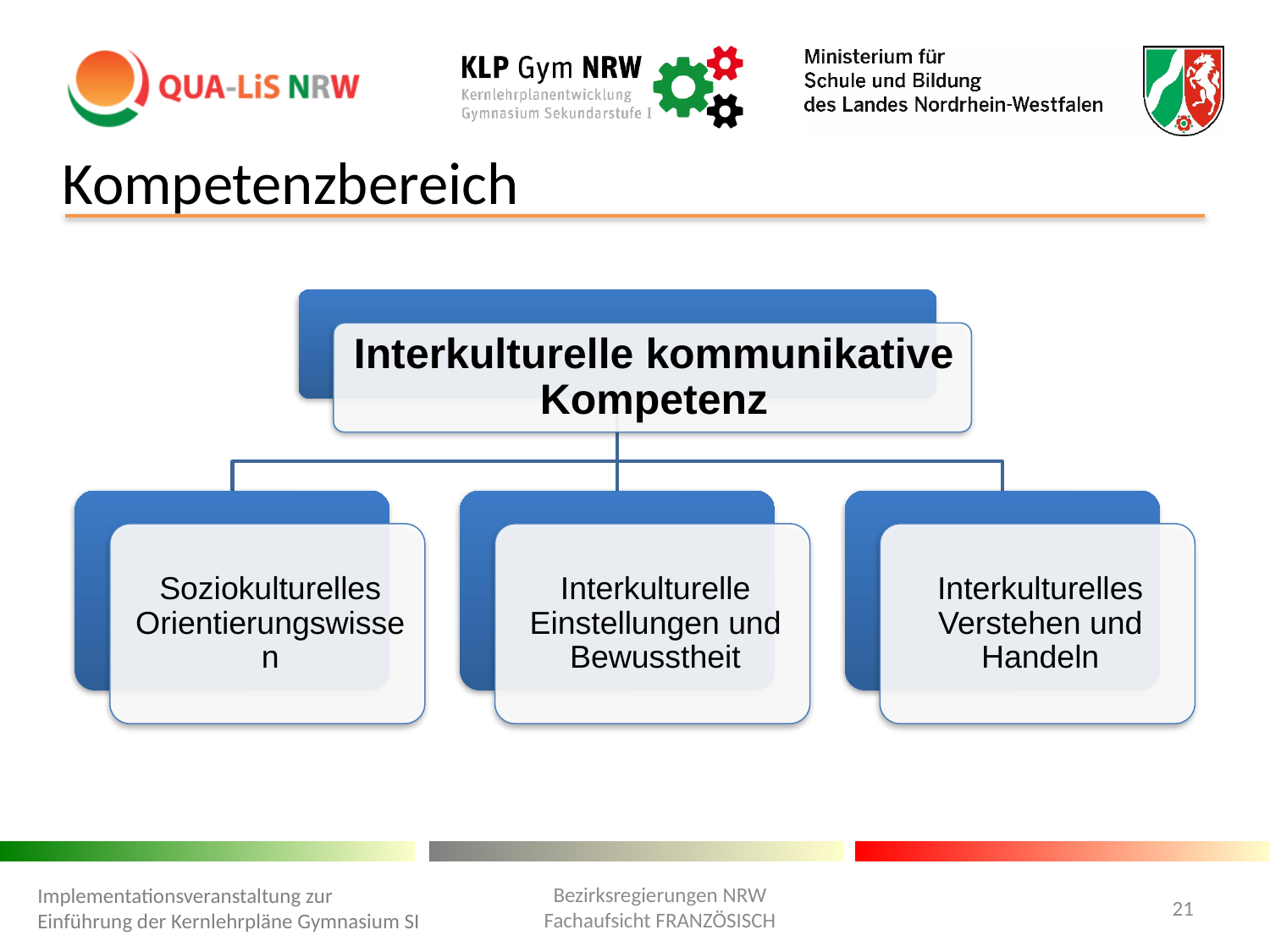

Kompetenzbereich
Interkulturelle kommunikative Kompetenz
Soziokulturelles Orientierungswissen
Interkulturelle Einstellungen und Bewusstheit
Interkulturelles Verstehen und Handeln
Bezirksregierungen NRW
Fachaufsicht FRANZÖSISCH
Implementationsveranstaltung zur  Einführung der Kernlehrpläne Gymnasium SI
21